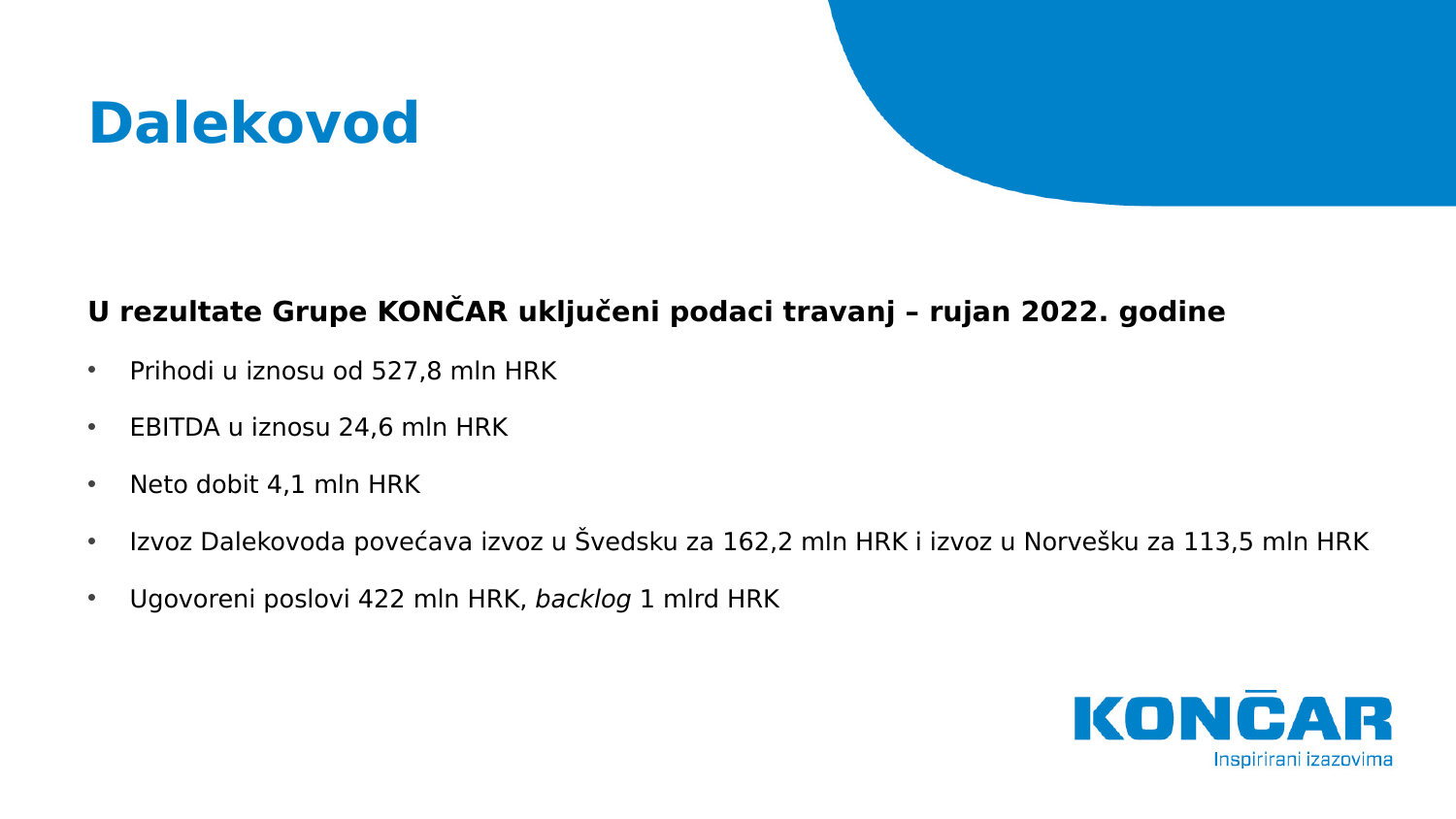

# Dalekovod
U rezultate Grupe KONČAR uključeni podaci travanj – rujan 2022. godine
Prihodi u iznosu od 527,8 mln HRK
EBITDA u iznosu 24,6 mln HRK
Neto dobit 4,1 mln HRK
Izvoz Dalekovoda povećava izvoz u Švedsku za 162,2 mln HRK i izvoz u Norvešku za 113,5 mln HRK
Ugovoreni poslovi 422 mln HRK, backlog 1 mlrd HRK